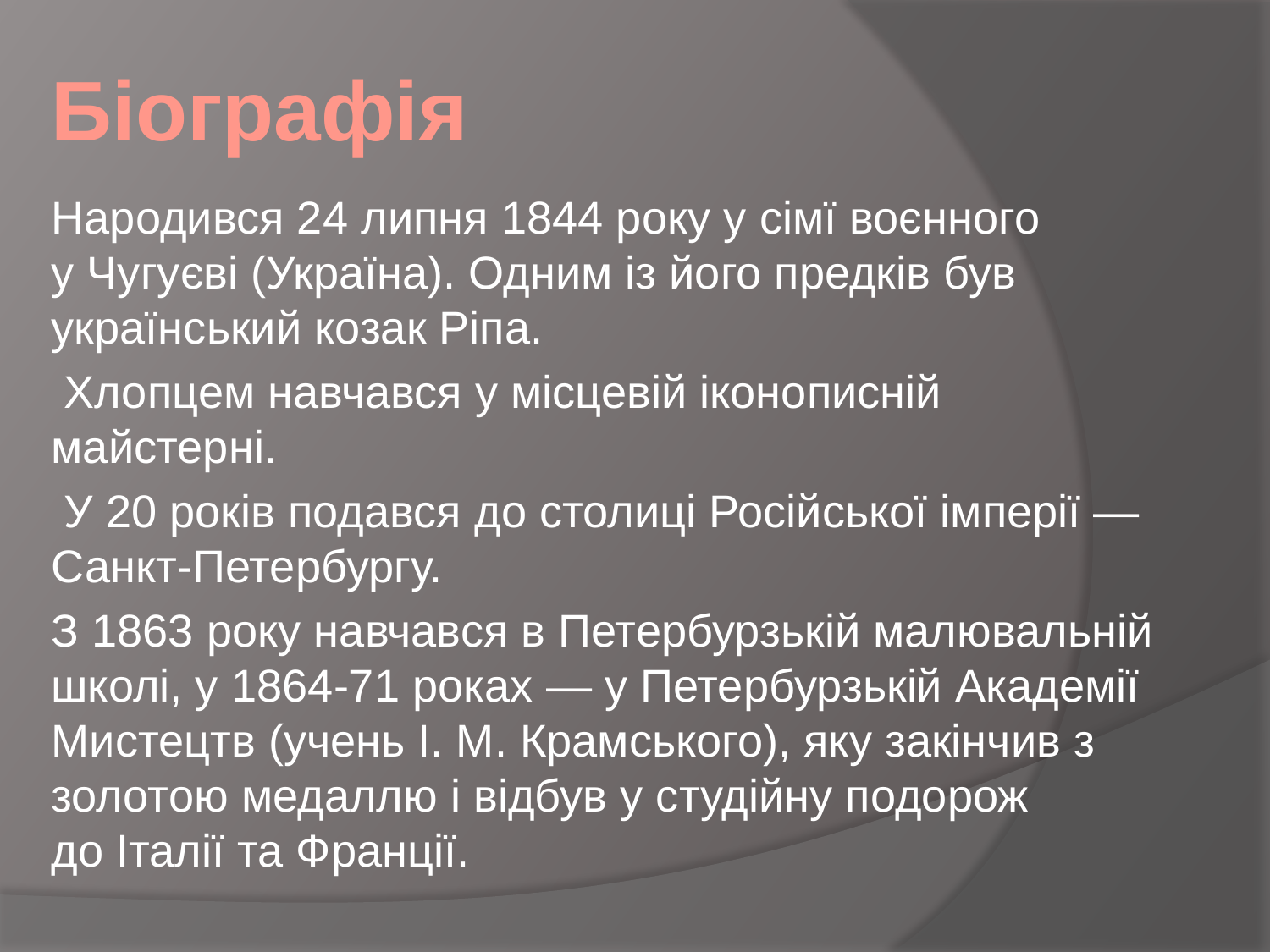

# Біографія
Народився 24 липня 1844 року у сімї воєнного  у Чугуєві (Україна). Одним із його предків був український козак Ріпа.
 Хлопцем навчався у місцевій іконописній майстерні.
 У 20 років подався до столиці Російської імперії — Санкт-Петербургу.
З 1863 року навчався в Петербурзькій малювальній школі, у 1864-71 роках — у Петербурзькій Академії Мистецтв (учень І. М. Крамського), яку закінчив з золотою медаллю і відбув у студійну подорож до Італії та Франції.